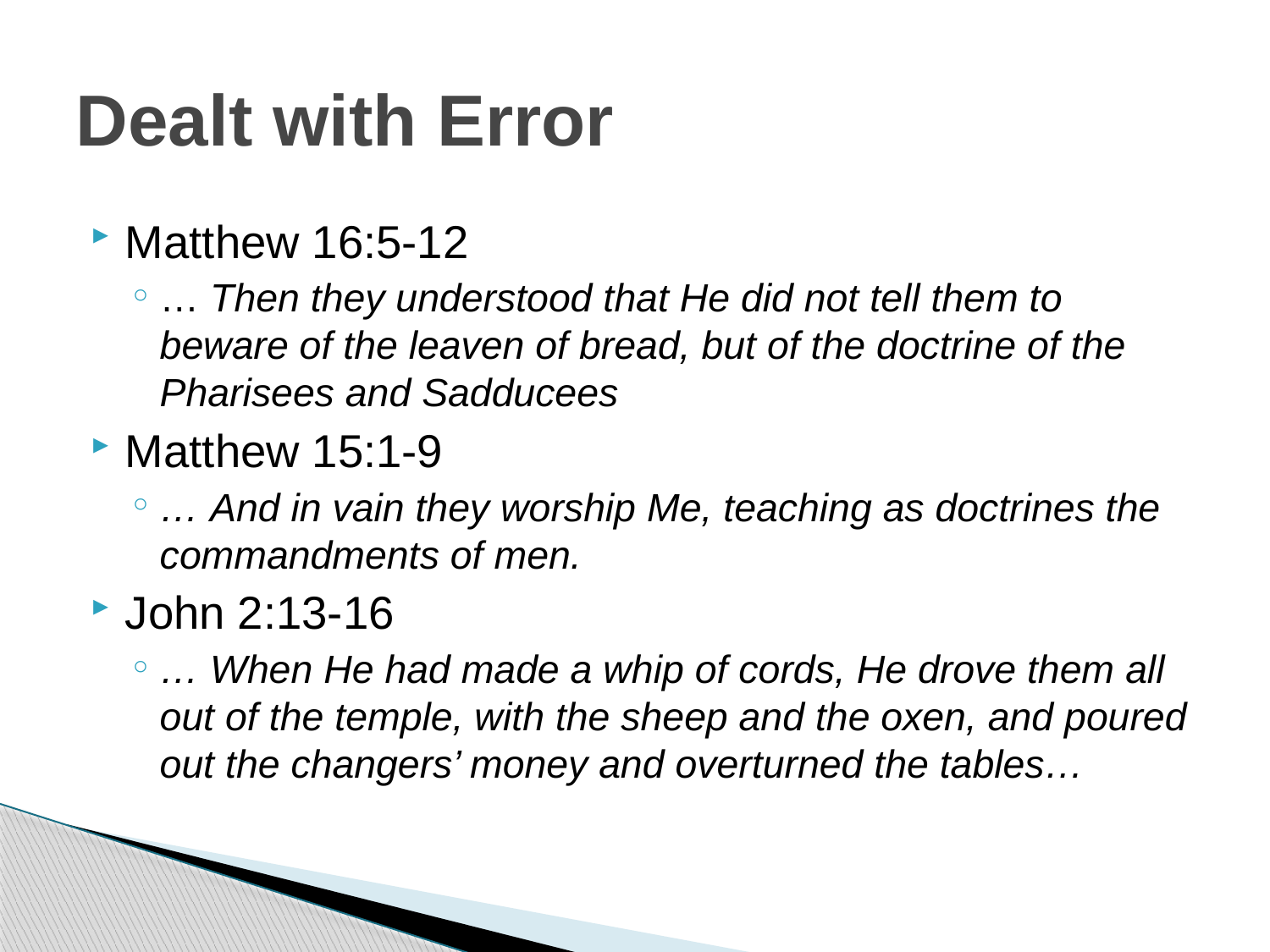

# Dealt with Error
Matthew 16:5-12
… Then they understood that He did not tell them to beware of the leaven of bread, but of the doctrine of the Pharisees and Sadducees
Matthew 15:1-9
… And in vain they worship Me, teaching as doctrines the commandments of men.
John 2:13-16
… When He had made a whip of cords, He drove them all out of the temple, with the sheep and the oxen, and poured out the changers’ money and overturned the tables…